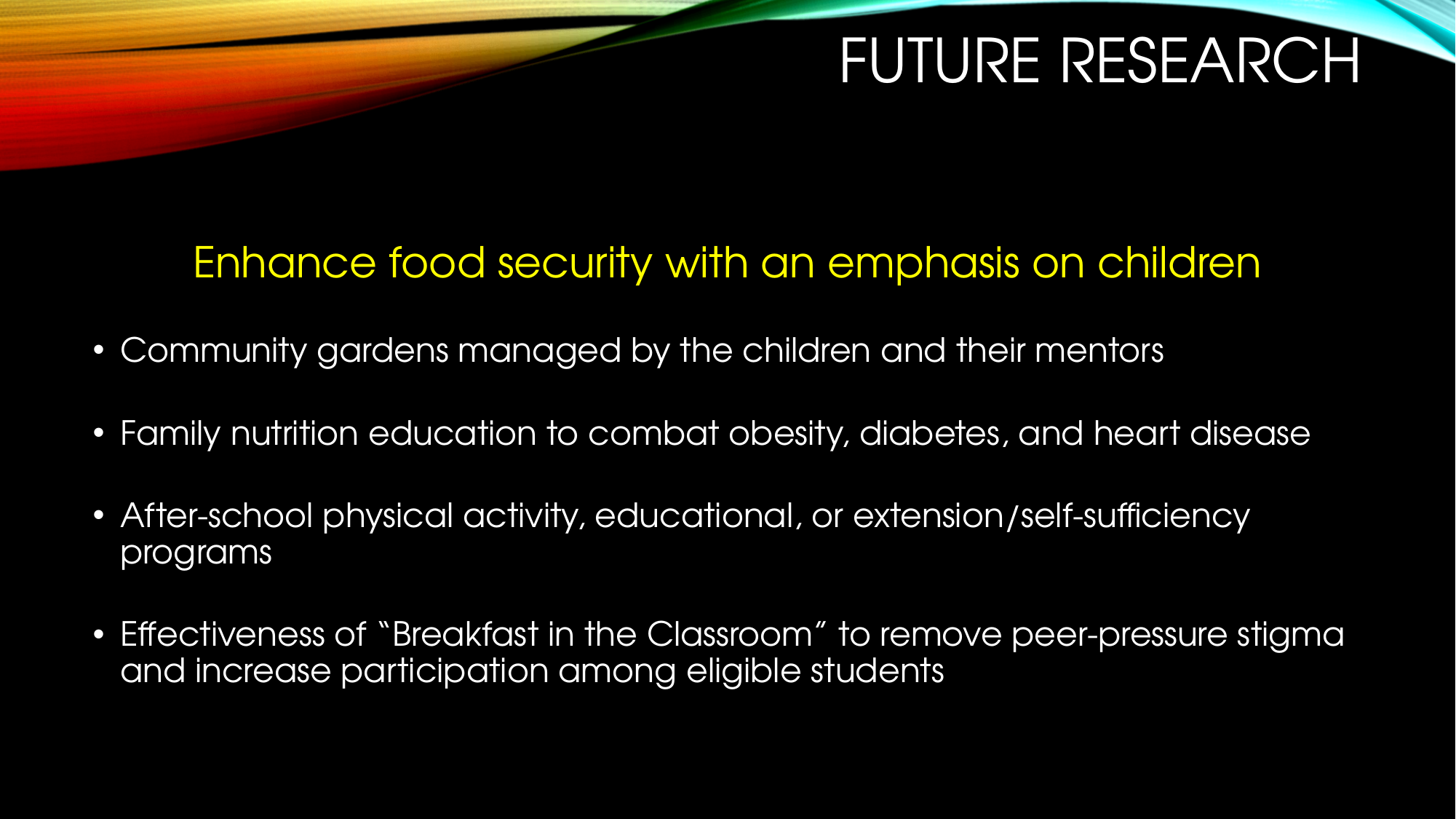

# Future Research
Enhance food security with an emphasis on children

Community gardens managed by the children and their mentors

Family nutrition education to combat obesity, diabetes, and heart disease

After-school physical activity, educational, or extension/self-sufficiency programs

Effectiveness of “Breakfast in the Classroom” to remove peer-pressure stigma and increase participation among eligible students